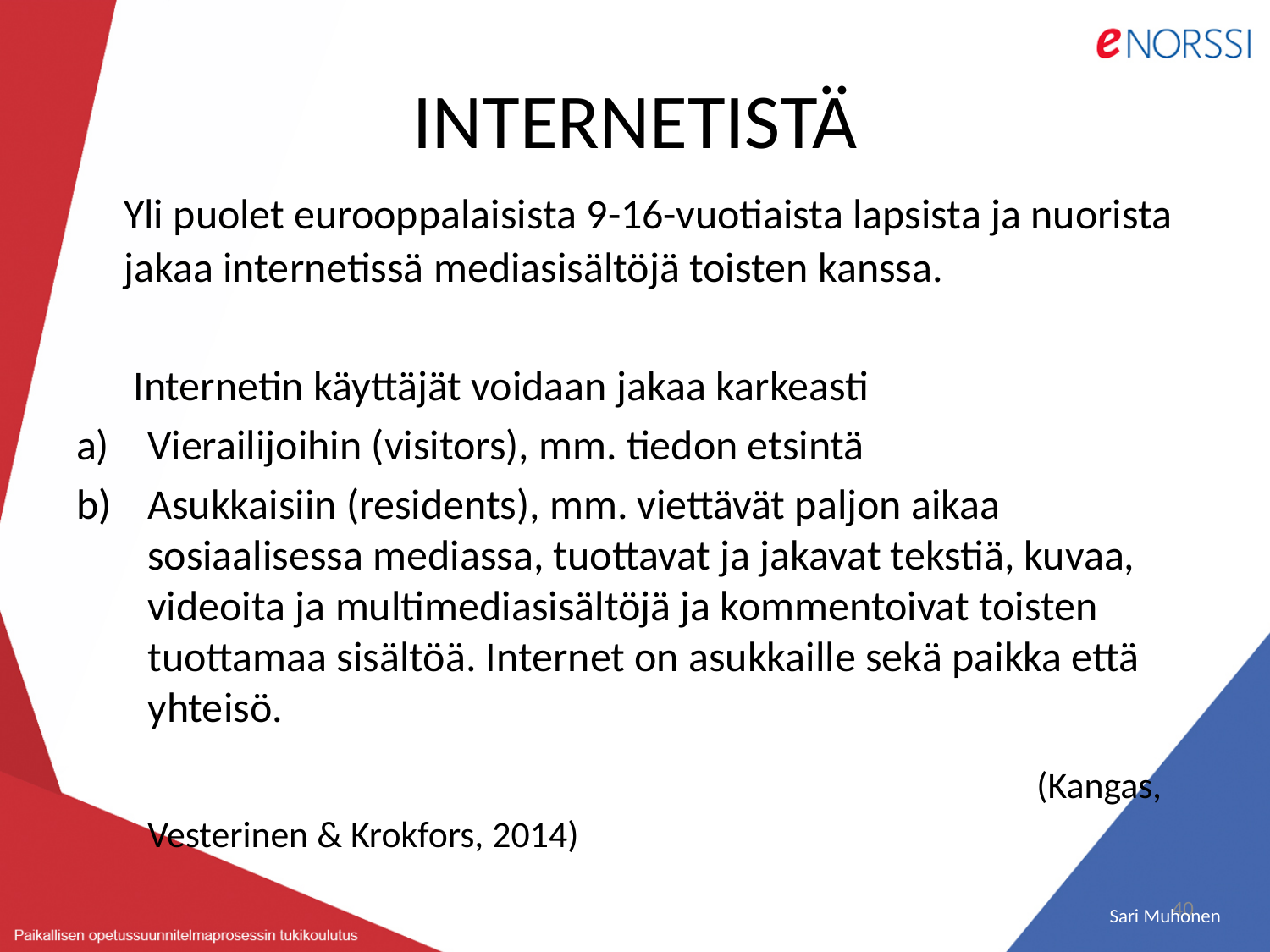

# INTERNETISTÄ
	Yli puolet eurooppalaisista 9-16-vuotiaista lapsista ja nuorista jakaa internetissä mediasisältöjä toisten kanssa.

      Internetin käyttäjät voidaan jakaa karkeasti
Vierailijoihin (visitors), mm. tiedon etsintä
Asukkaisiin (residents), mm. viettävät paljon aikaa sosiaalisessa mediassa, tuottavat ja jakavat tekstiä, kuvaa, videoita ja multimediasisältöjä ja kommentoivat toisten tuottamaa sisältöä. Internet on asukkaille sekä paikka että yhteisö.
								(Kangas, Vesterinen & Krokfors, 2014)

40
    Sari Muhonen